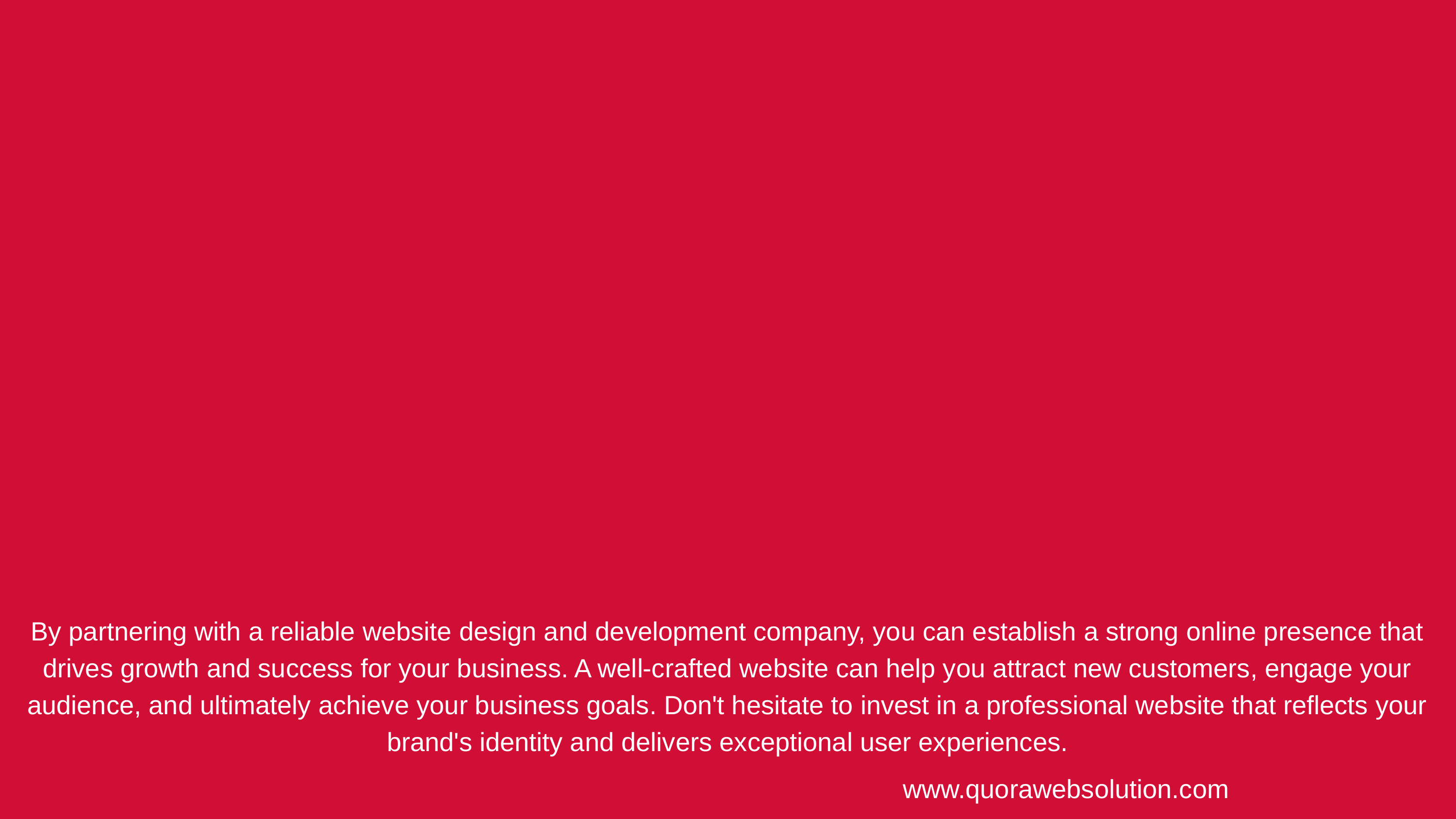

By partnering with a reliable website design and development company, you can establish a strong online presence that drives growth and success for your business. A well-crafted website can help you attract new customers, engage your audience, and ultimately achieve your business goals. Don't hesitate to invest in a professional website that reflects your brand's identity and delivers exceptional user experiences.
www.quorawebsolution.com